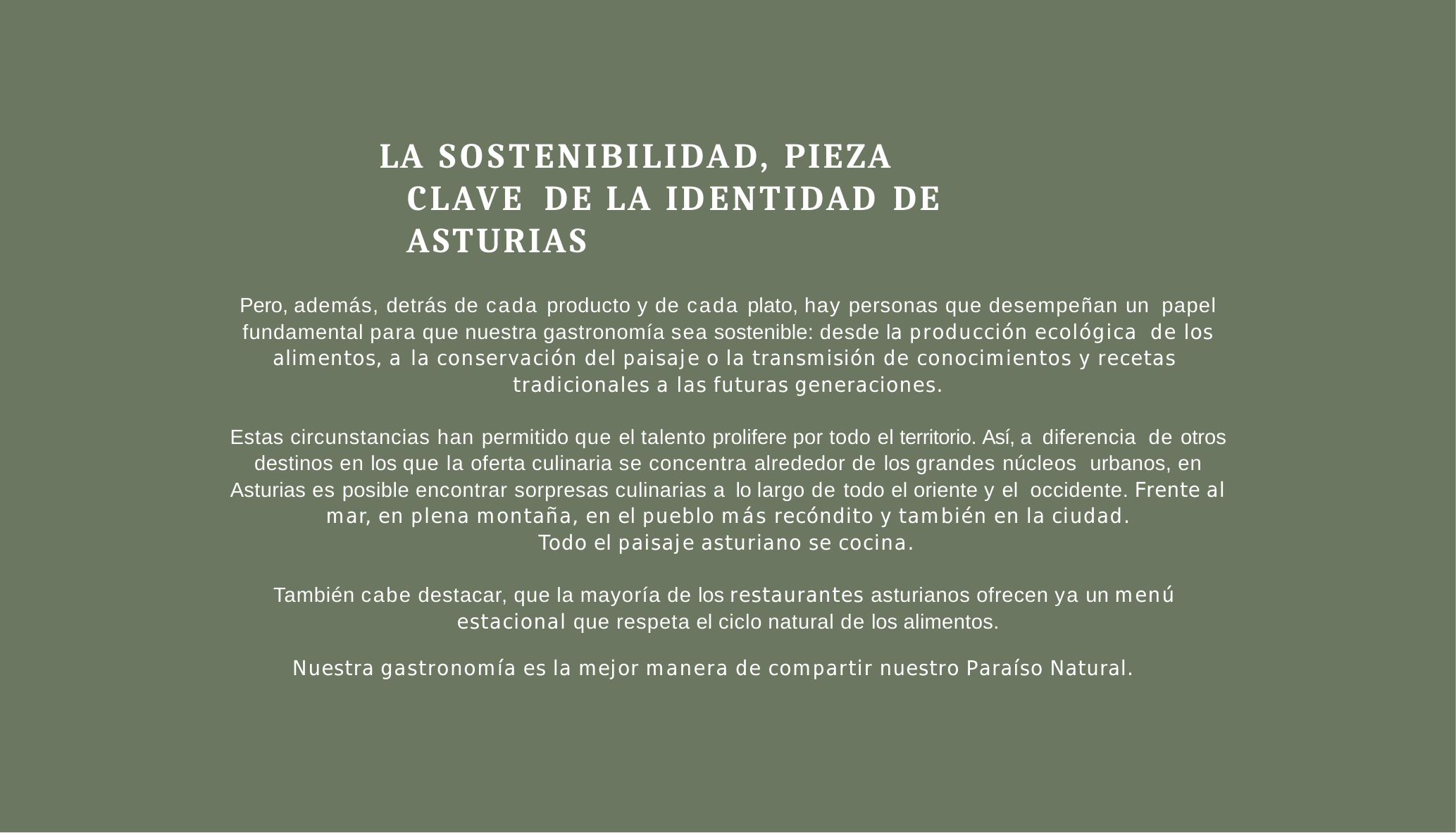

# LA SOSTENIBILIDAD, PIEZA CLAVE  DE LA IDENTIDAD DE ASTURIAS
Pero, además, detrás de cada producto y de cada plato, hay personas que desempeñan un  papel fundamental para que nuestra gastronomía sea sostenible: desde la producción ecológica  de los alimentos, a la conservación del paisaje o la transmisión de conocimientos y recetas  tradicionales a las futuras generaciones.

Estas circunstancias han permitido que el talento prolifere por todo el territorio. Así, a diferencia  de otros destinos en los que la oferta culinaria se concentra alrededor de los grandes núcleos  urbanos, en Asturias es posible encontrar sorpresas culinarias a lo largo de todo el oriente y el  occidente. Frente al mar, en plena montaña, en el pueblo más recóndito y también en la ciudad.
Todo el paisaje asturiano se cocina.

También cabe destacar, que la mayoría de los restaurantes asturianos ofrecen ya un menú  estacional que respeta el ciclo natural de los alimentos.

Nuestra gastronomía es la mejor manera de compartir nuestro Paraíso Natural.